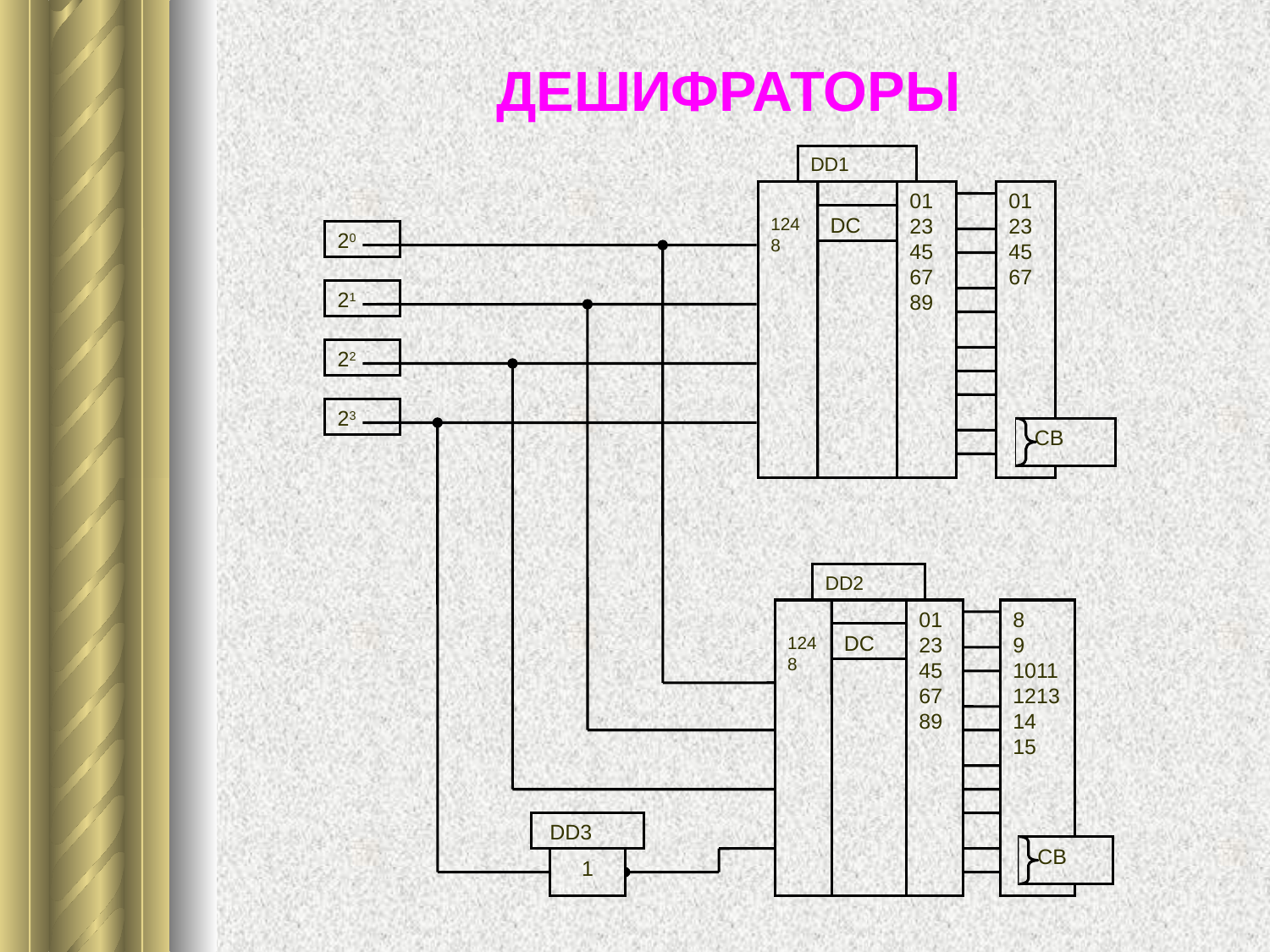

# ДЕШИФРАТОРЫ
DD1

1248

0123456789
01234567

DC

 СВ

20

21

22

23

DD2

1248

0123456789
8
9
10111213
14
15

DC

 DD3

 СВ

1